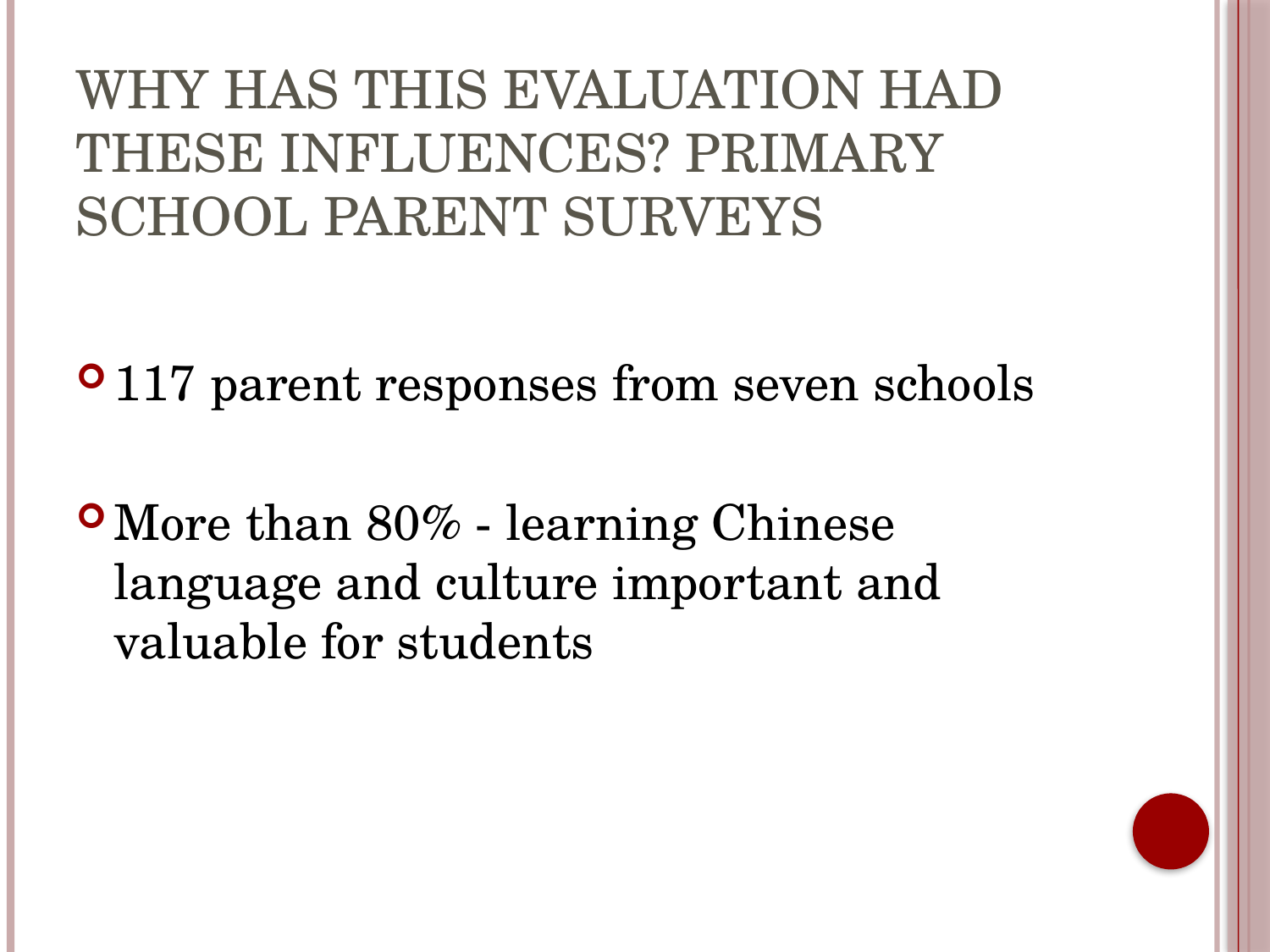

# Why has this evaluation had these influences? Primary school parent surveys

117 parent responses from seven schools

More than 80% - learning Chinese language and culture important and valuable for students